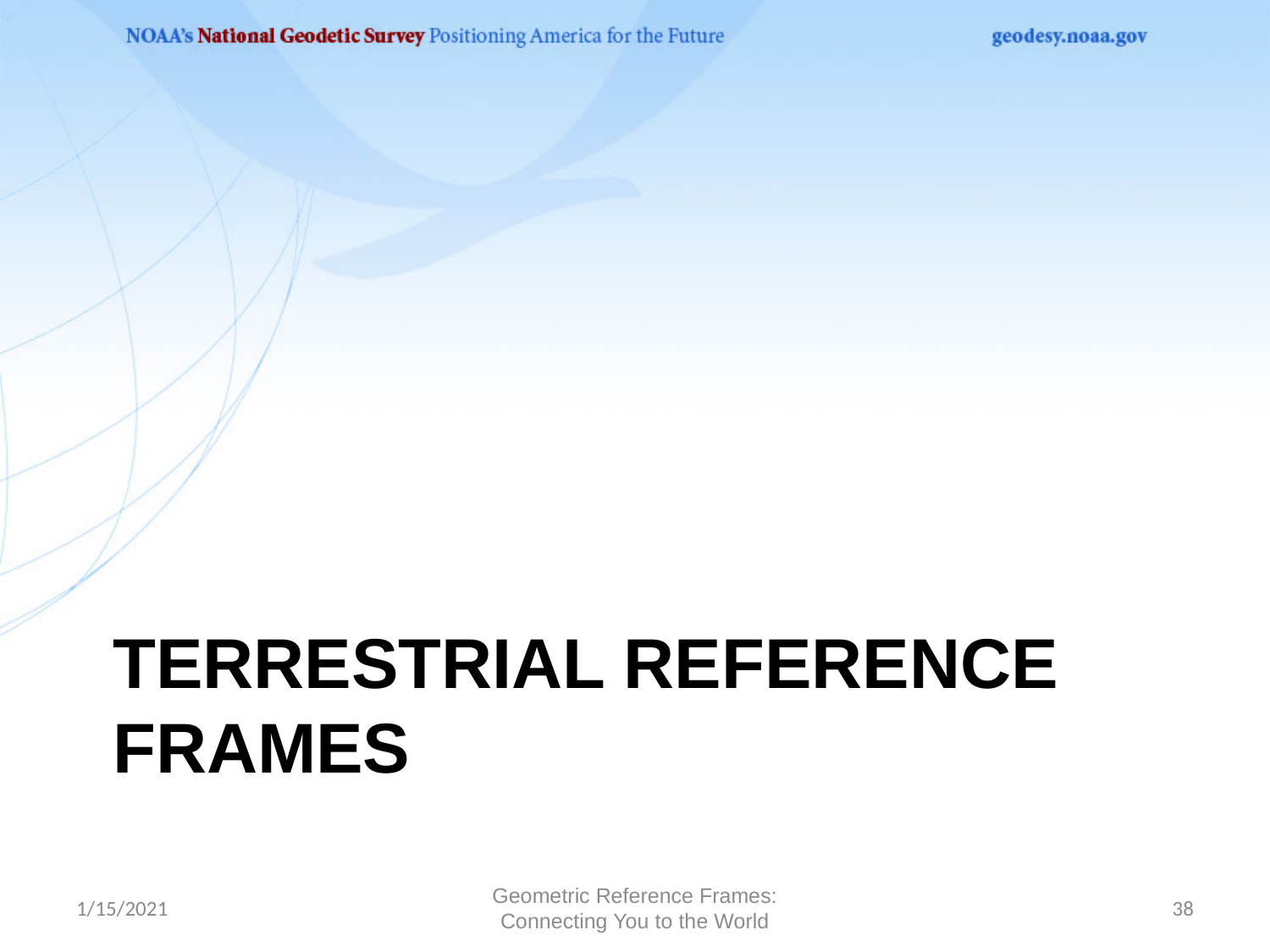

# Terrestrial reference frames
1/15/2021
Geometric Reference Frames: Connecting You to the World
38